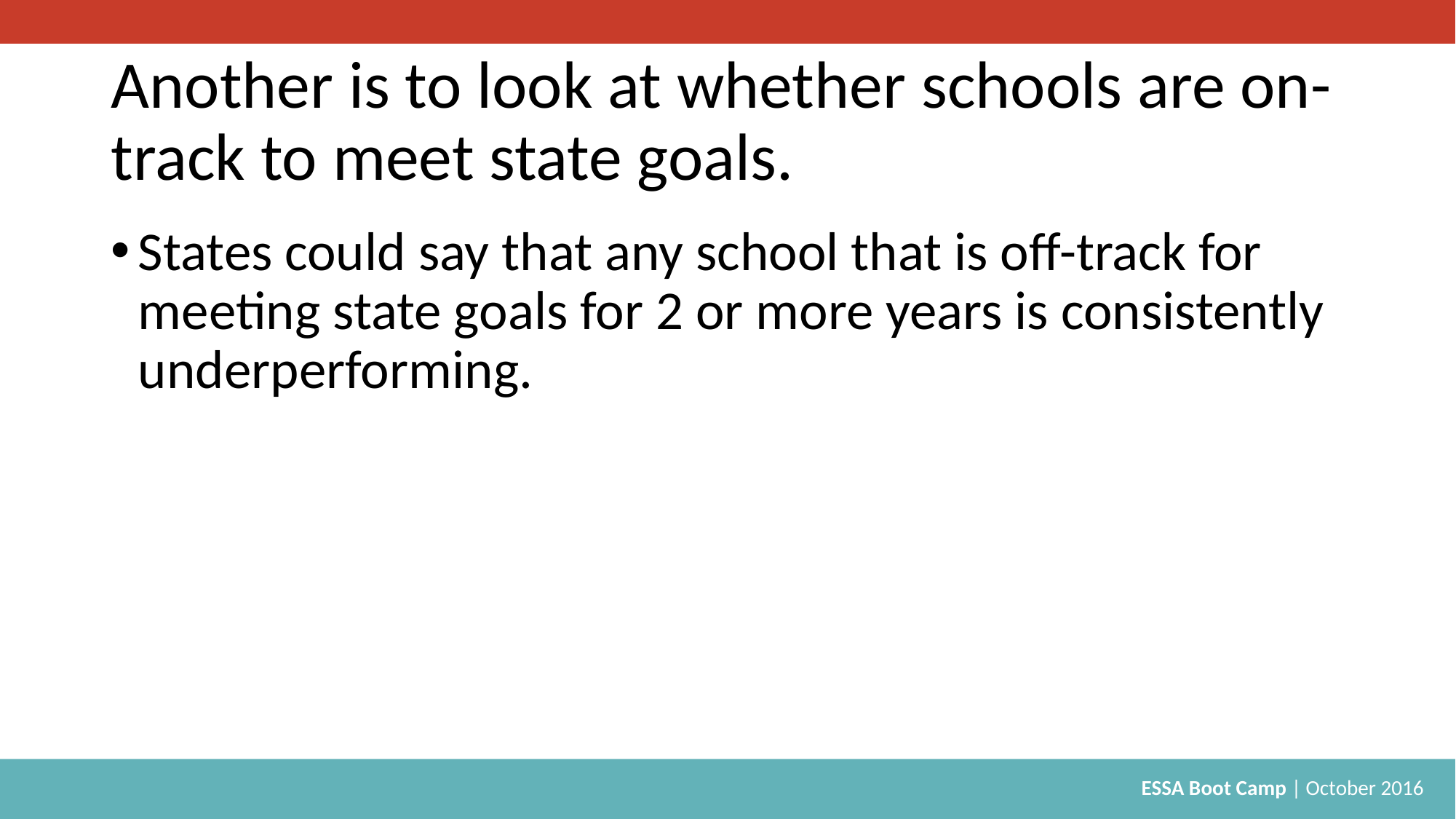

# Another is to look at whether schools are on-track to meet state goals.
States could say that any school that is off-track for meeting state goals for 2 or more years is consistently underperforming.